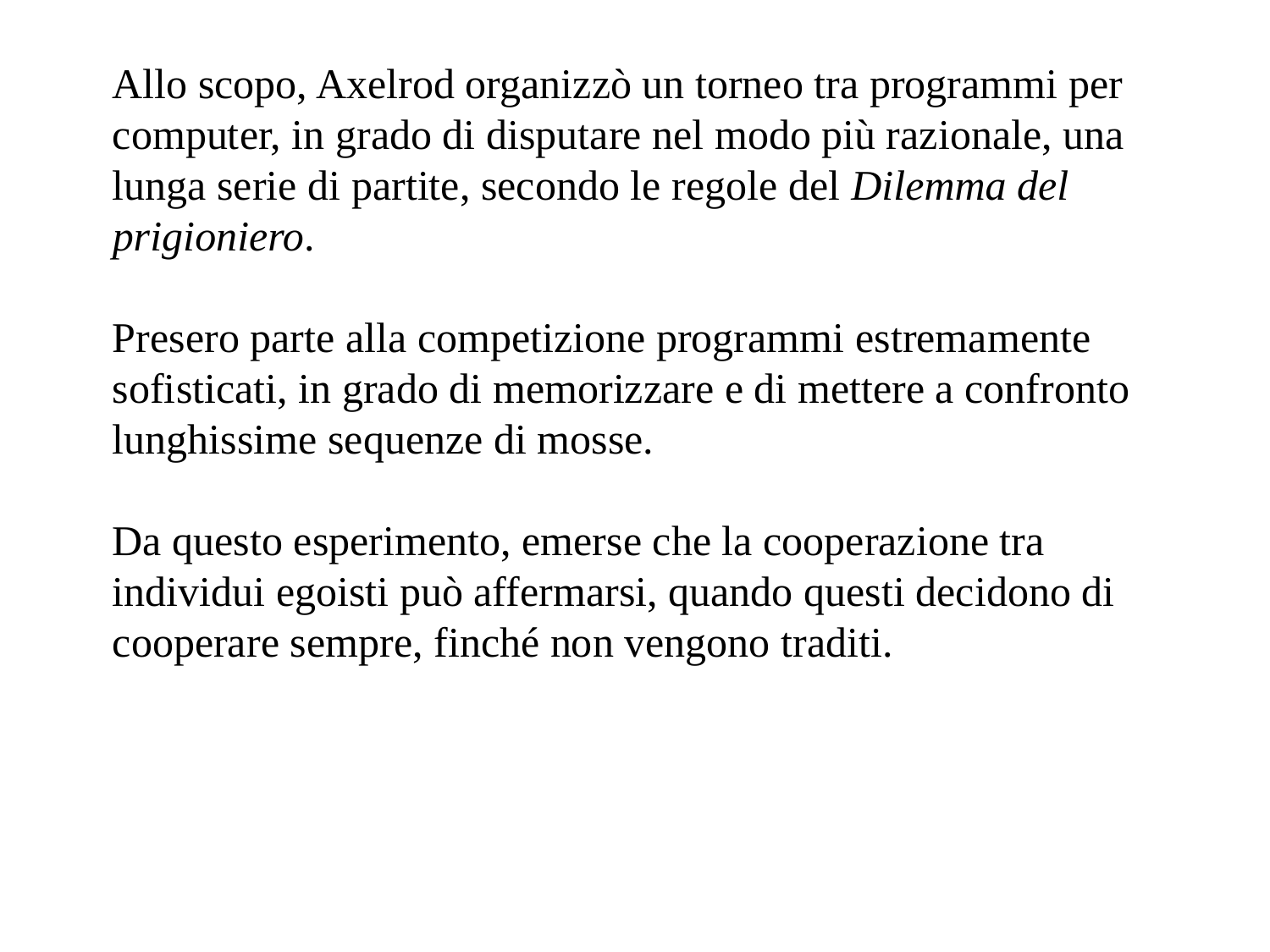

Allo scopo, Axelrod organizzò un torneo tra programmi per computer, in grado di disputare nel modo più razionale, una lunga serie di partite, secondo le regole del Dilemma del prigioniero.

Presero parte alla competizione programmi estremamente sofisticati, in grado di memorizzare e di mettere a confronto lunghissime sequenze di mosse.

Da questo esperimento, emerse che la cooperazione tra individui egoisti può affermarsi, quando questi decidono di cooperare sempre, finché non vengono traditi.